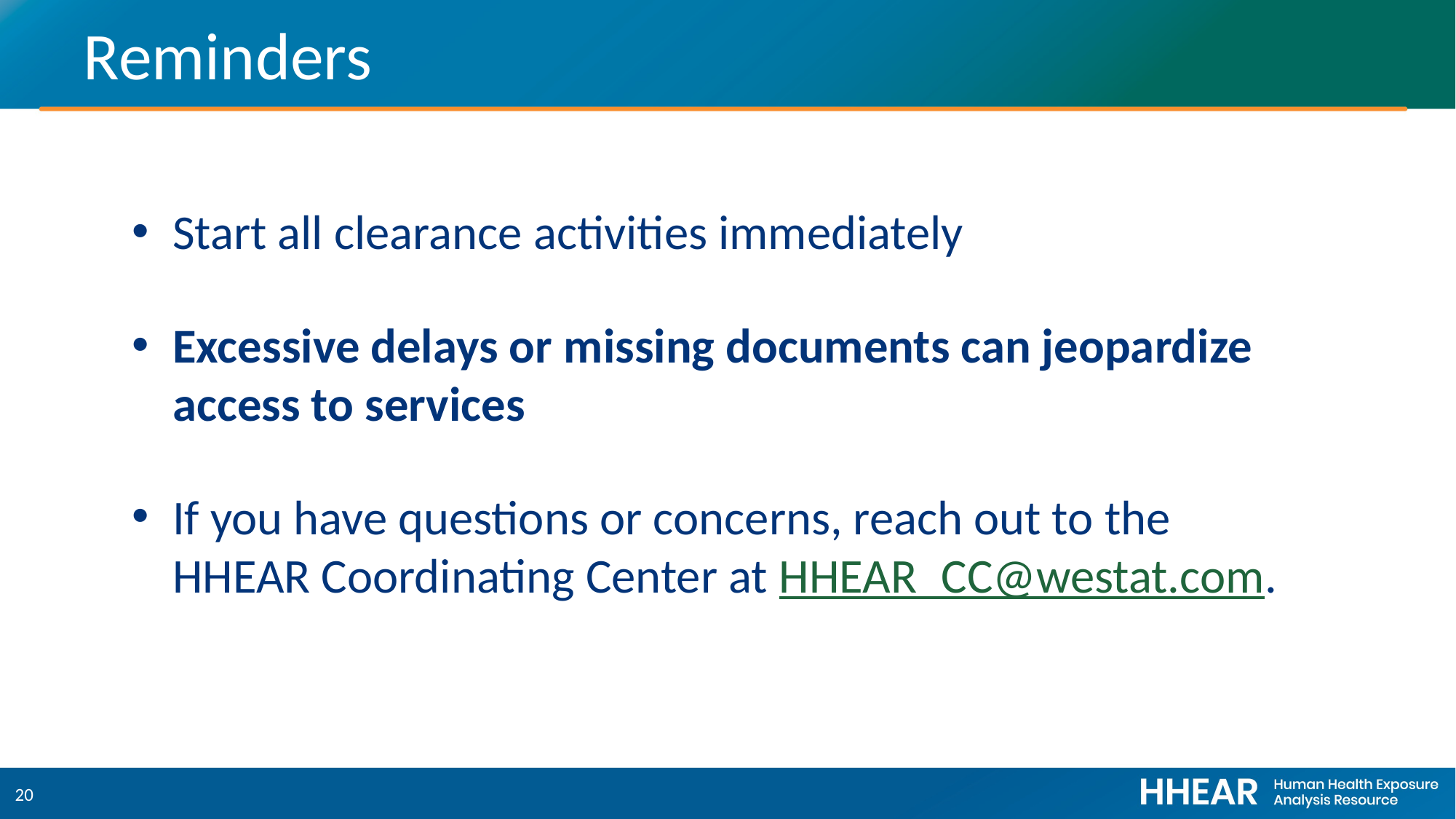

# Reminders
Start all clearance activities immediately
Excessive delays or missing documents can jeopardize access to services
If you have questions or concerns, reach out to the HHEAR Coordinating Center at HHEAR_CC@westat.com.
20